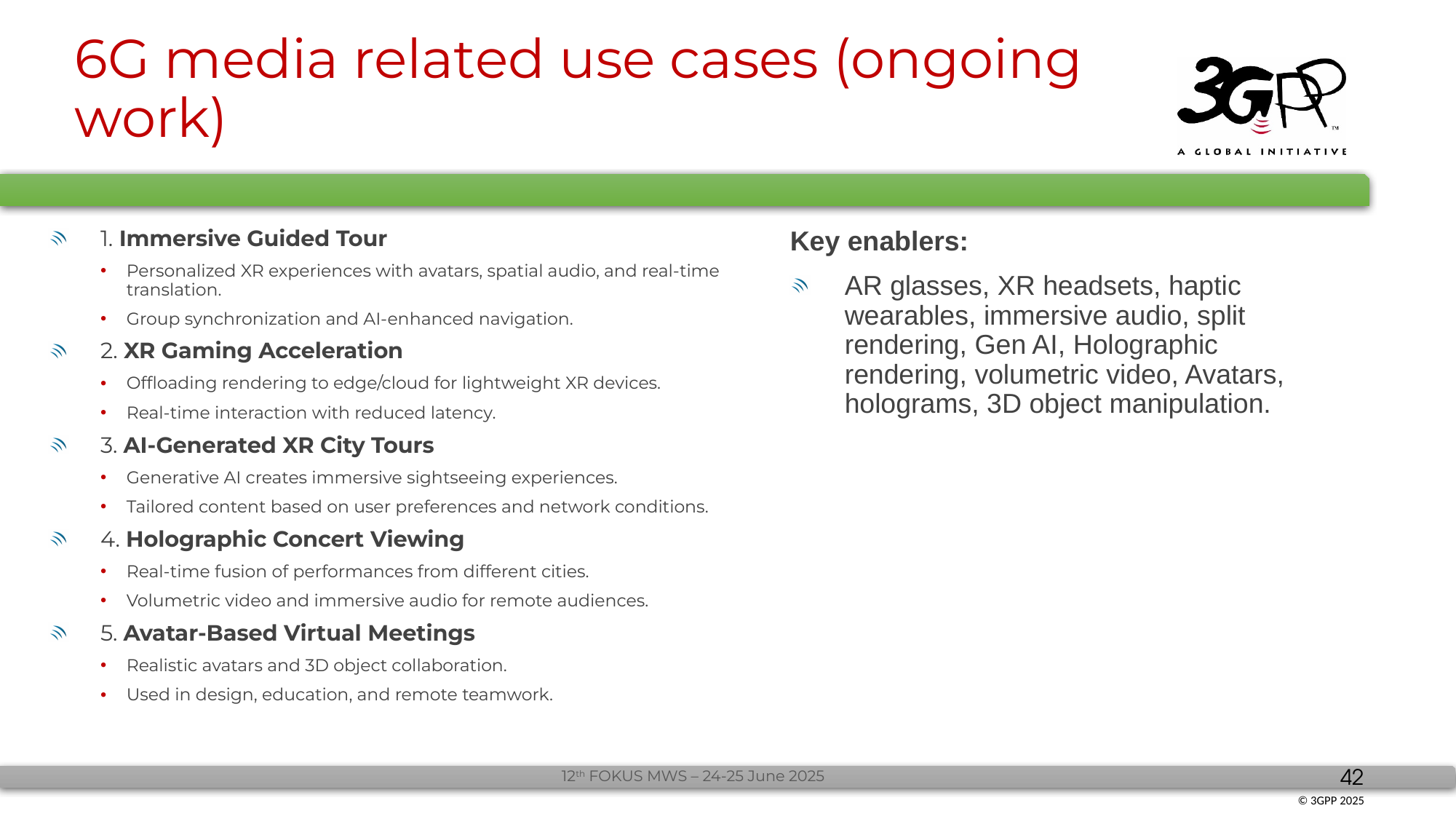

# 6G media related use cases (ongoing work)
Key enablers:
AR glasses, XR headsets, haptic wearables, immersive audio, split rendering, Gen AI, Holographic rendering, volumetric video, Avatars, holograms, 3D object manipulation.
1. Immersive Guided Tour
Personalized XR experiences with avatars, spatial audio, and real-time translation.
Group synchronization and AI-enhanced navigation.
2. XR Gaming Acceleration
Offloading rendering to edge/cloud for lightweight XR devices.
Real-time interaction with reduced latency.
3. AI-Generated XR City Tours
Generative AI creates immersive sightseeing experiences.
Tailored content based on user preferences and network conditions.
4. Holographic Concert Viewing
Real-time fusion of performances from different cities.
Volumetric video and immersive audio for remote audiences.
5. Avatar-Based Virtual Meetings
Realistic avatars and 3D object collaboration.
Used in design, education, and remote teamwork.